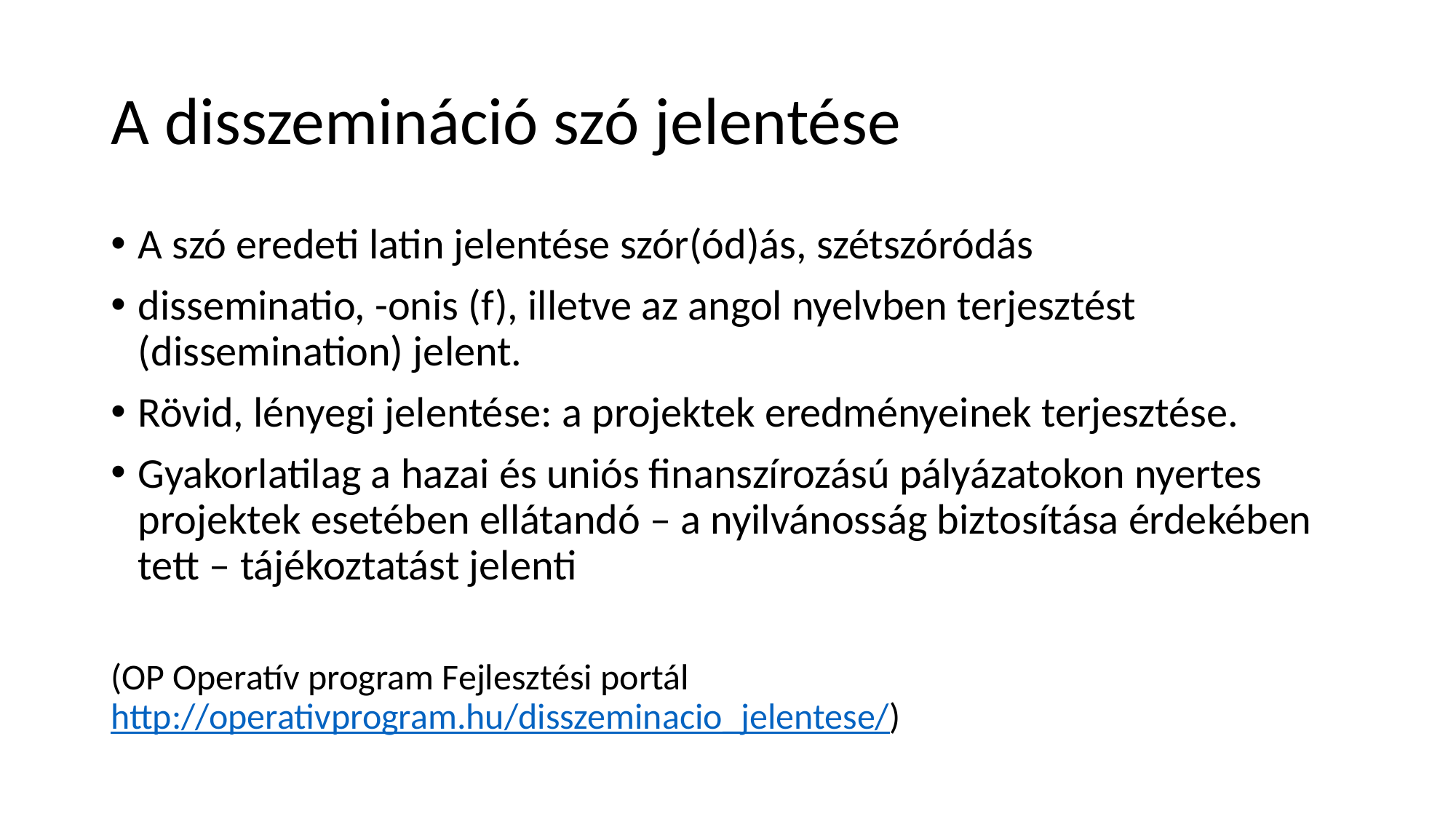

# A disszemináció szó jelentése
A szó eredeti latin jelentése szór(ód)ás, szétszóródás
disseminatio, -onis (f), illetve az angol nyelvben terjesztést (dissemination) jelent.
Rövid, lényegi jelentése: a projektek eredményeinek terjesztése.
Gyakorlatilag a hazai és uniós finanszírozású pályázatokon nyertes projektek esetében ellátandó – a nyilvánosság biztosítása érdekében tett – tájékoztatást jelenti

(OP Operatív program Fejlesztési portál http://operativprogram.hu/disszeminacio_jelentese/)